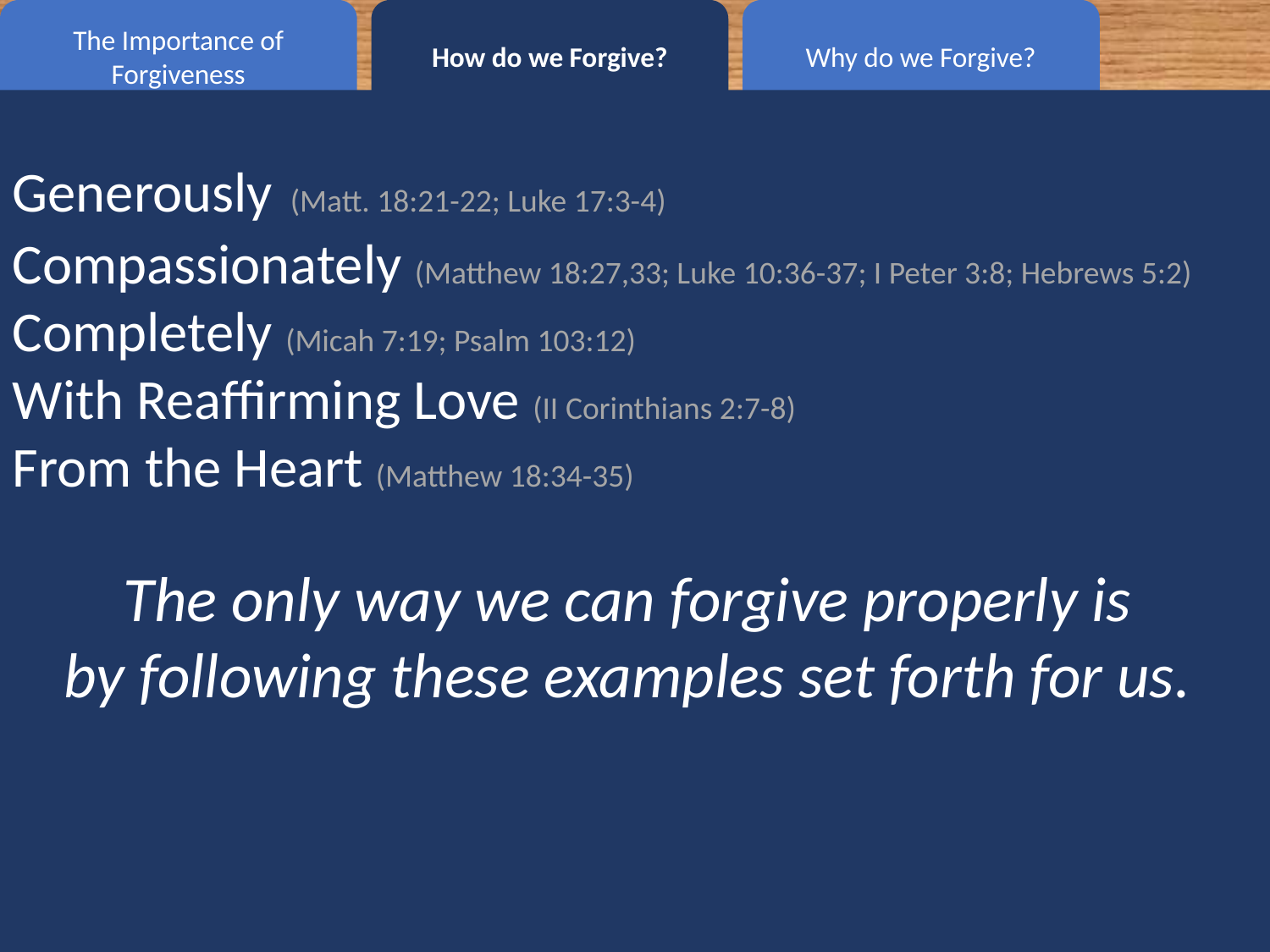

The Importance of Forgiveness
Why do we Forgive?
How do we Forgive?

Generously (Matt. 18:21-22; Luke 17:3-4)
Compassionately (Matthew 18:27,33; Luke 10:36-37; I Peter 3:8; Hebrews 5:2)
Completely (Micah 7:19; Psalm 103:12)
With Reaffirming Love (II Corinthians 2:7-8)
From the Heart (Matthew 18:34-35)

#

The only way we can forgive properly is
by following these examples set forth for us.